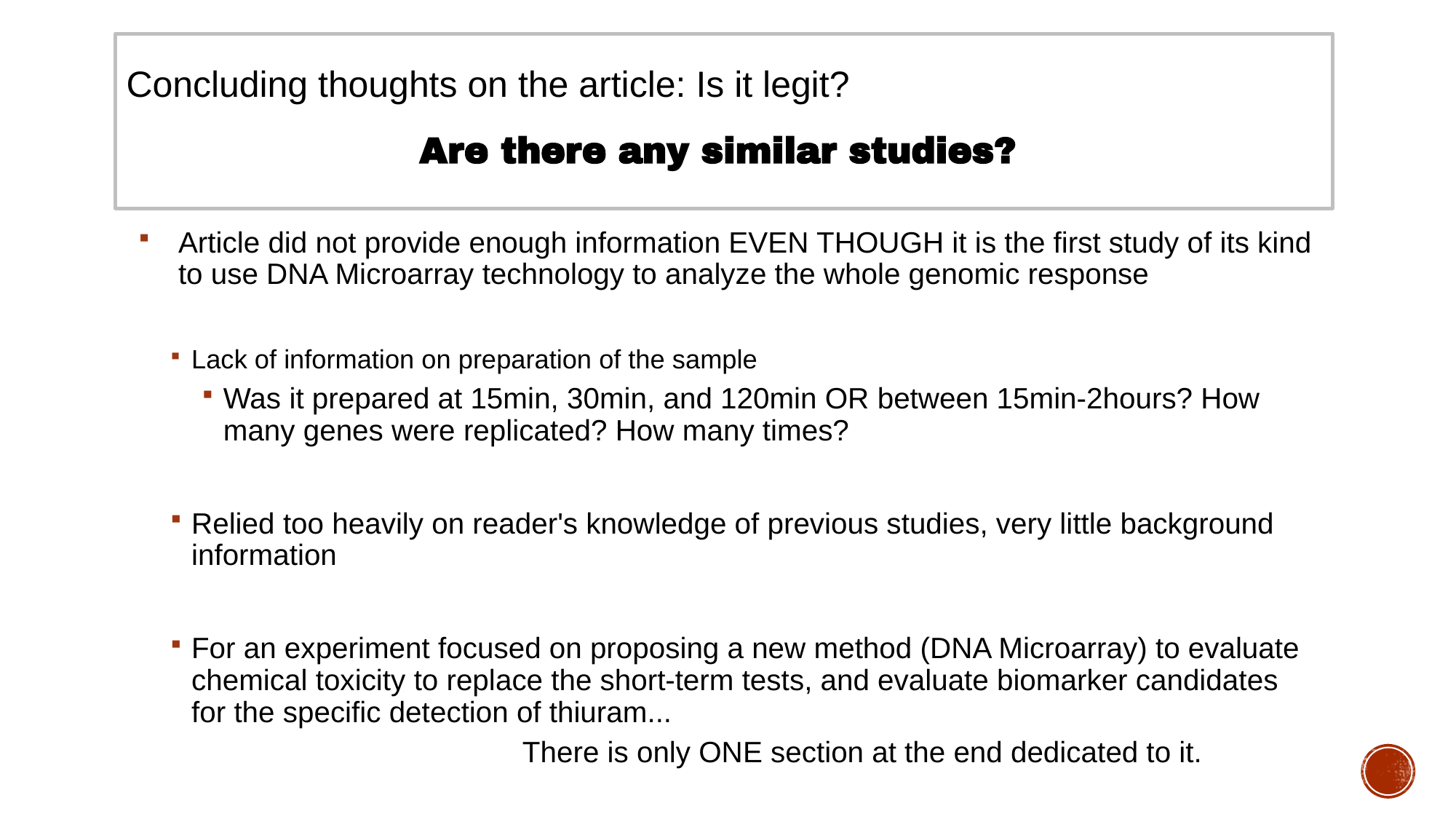

Concluding thoughts on the article: Is it legit?
Are there any similar studies?

Article did not provide enough information EVEN THOUGH it is the first study of its kind to use DNA Microarray technology to analyze the whole genomic response

Lack of information on preparation of the sample
Was it prepared at 15min, 30min, and 120min OR between 15min-2hours? How many genes were replicated? How many times?

Relied too heavily on reader's knowledge of previous studies, very little background information

For an experiment focused on proposing a new method (DNA Microarray) to evaluate chemical toxicity to replace the short-term tests, and evaluate biomarker candidates for the specific detection of thiuram...
                                           There is only ONE section at the end dedicated to it.